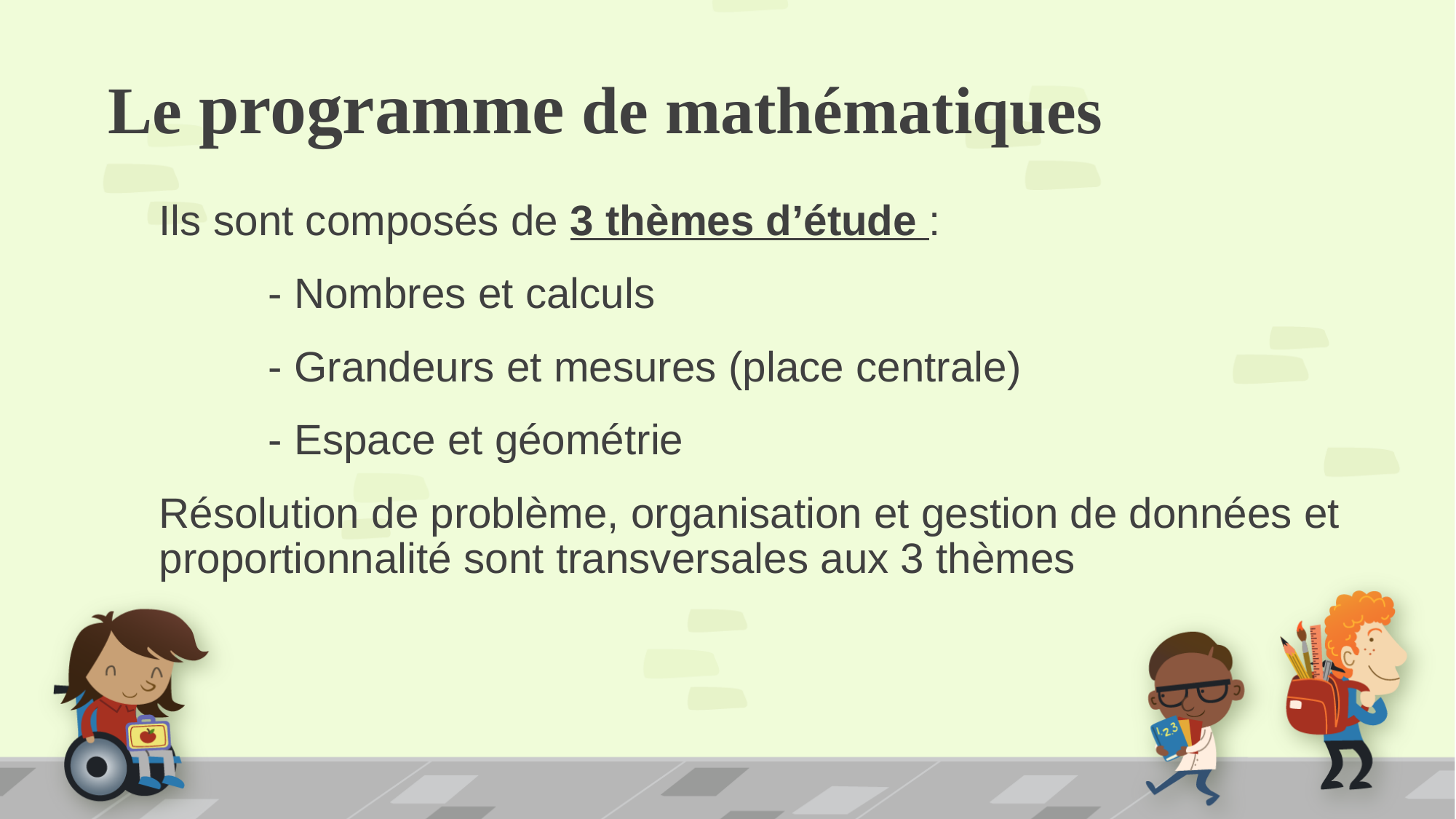

# Le programme de mathématiques
Ils sont composés de 3 thèmes d’étude :
	- Nombres et calculs
	- Grandeurs et mesures (place centrale)
	- Espace et géométrie
Résolution de problème, organisation et gestion de données et proportionnalité sont transversales aux 3 thèmes